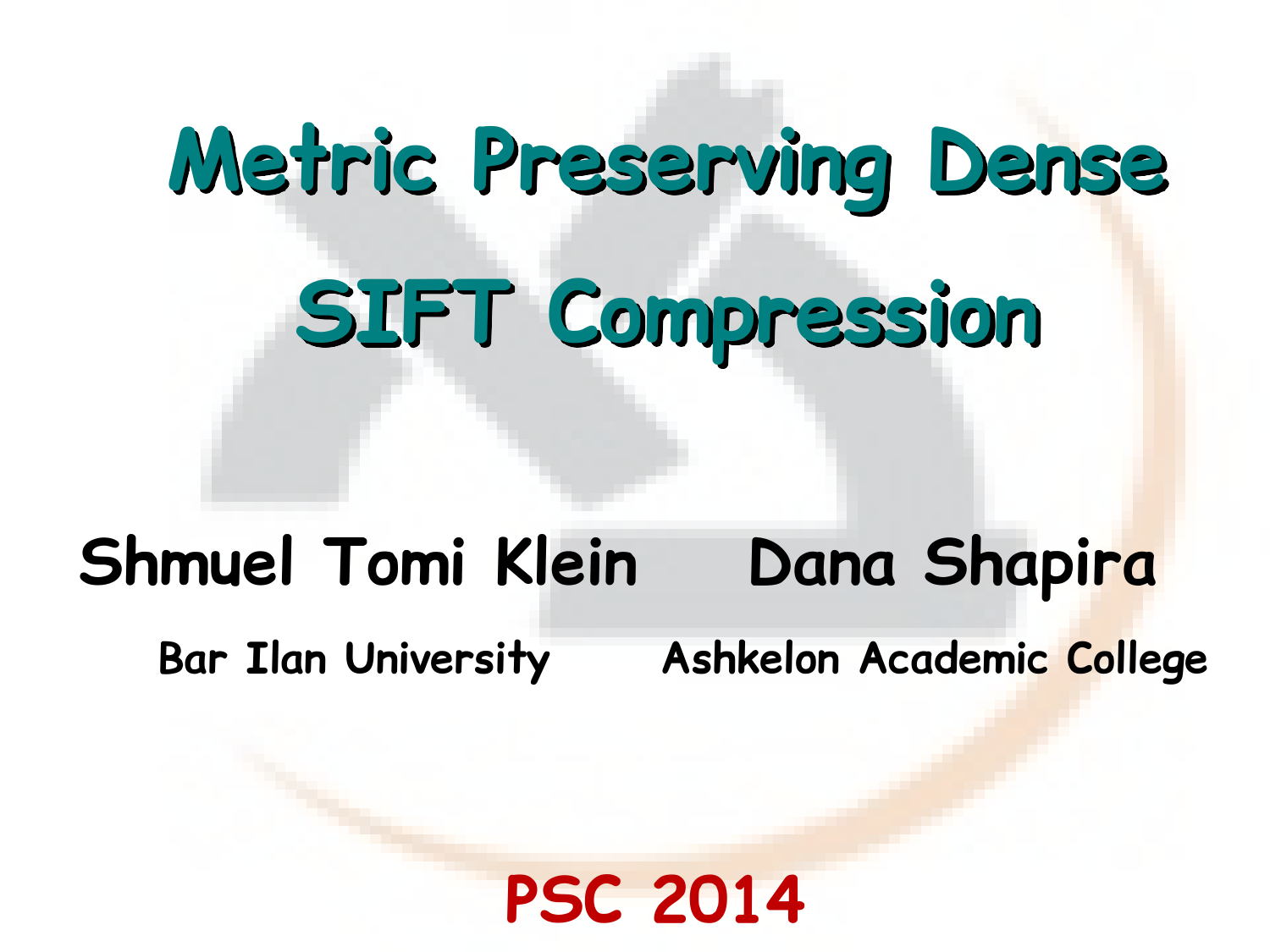

# Metric Preserving Dense SIFT Compression
Shmuel Tomi Klein    Dana Shapira
       Bar Ilan University      Ashkelon Academic College

   PSC 2014